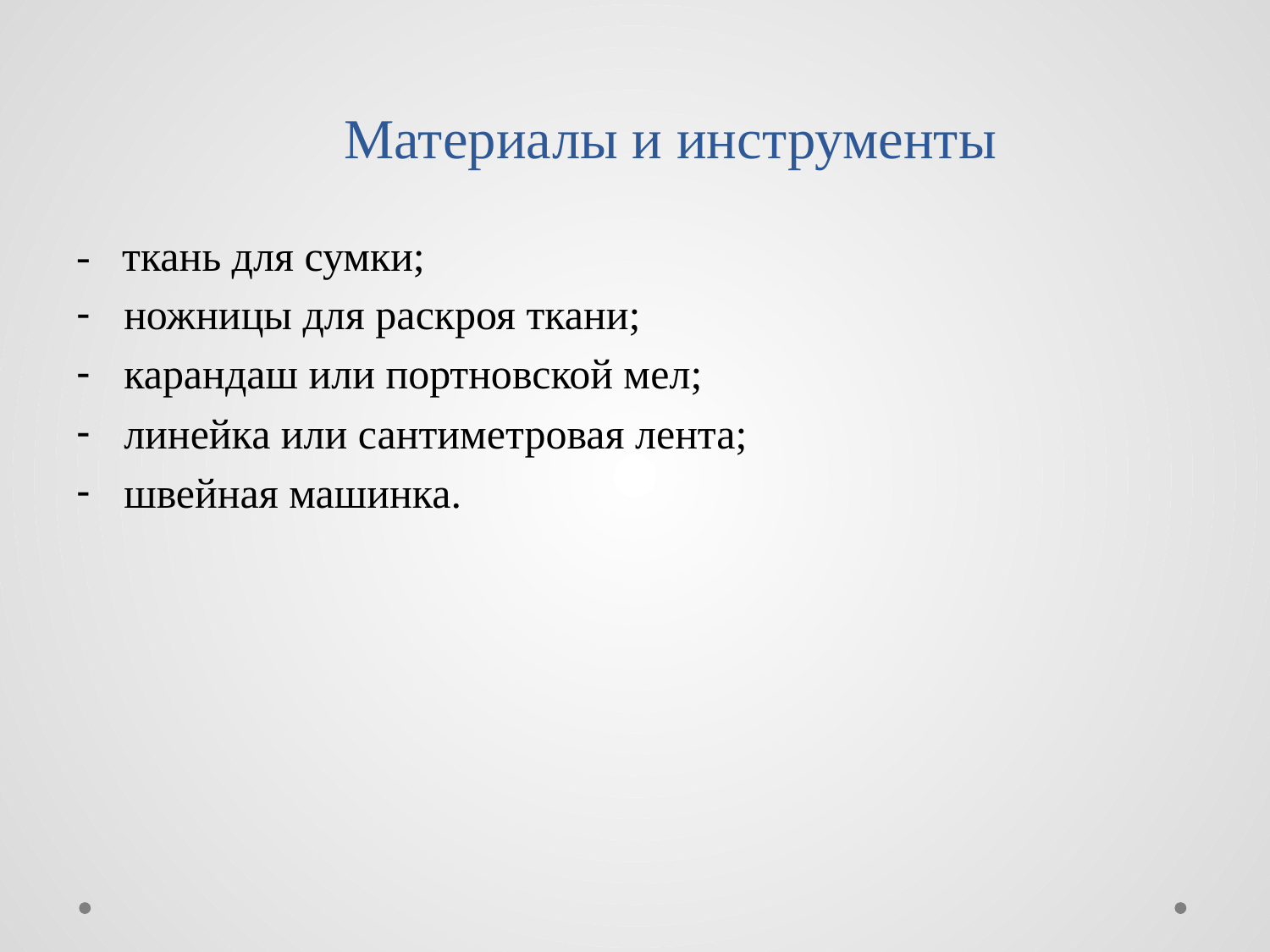

# Материалы и инструменты
-   ткань для сумки;
ножницы для раскроя ткани;
карандаш или портновской мел;
линейка или сантиметровая лента;
швейная машинка.